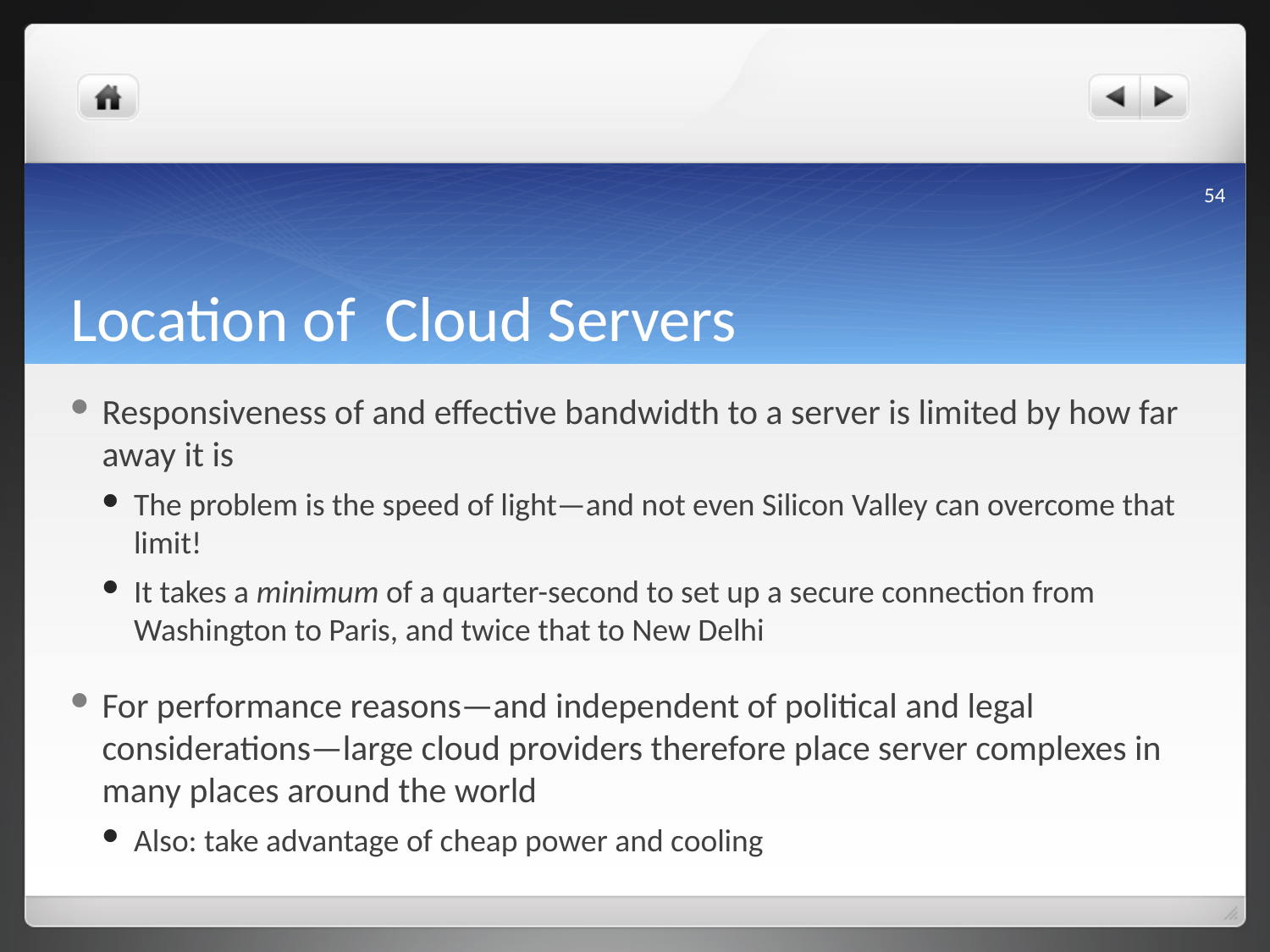

54
# Location of  Cloud Servers
Responsiveness of and effective bandwidth to a server is limited by how far away it is
The problem is the speed of light—and not even Silicon Valley can overcome that limit!
It takes a minimum of a quarter-second to set up a secure connection from Washington to Paris, and twice that to New Delhi
For performance reasons—and independent of political and legal considerations—large cloud providers therefore place server complexes in many places around the world
Also: take advantage of cheap power and cooling